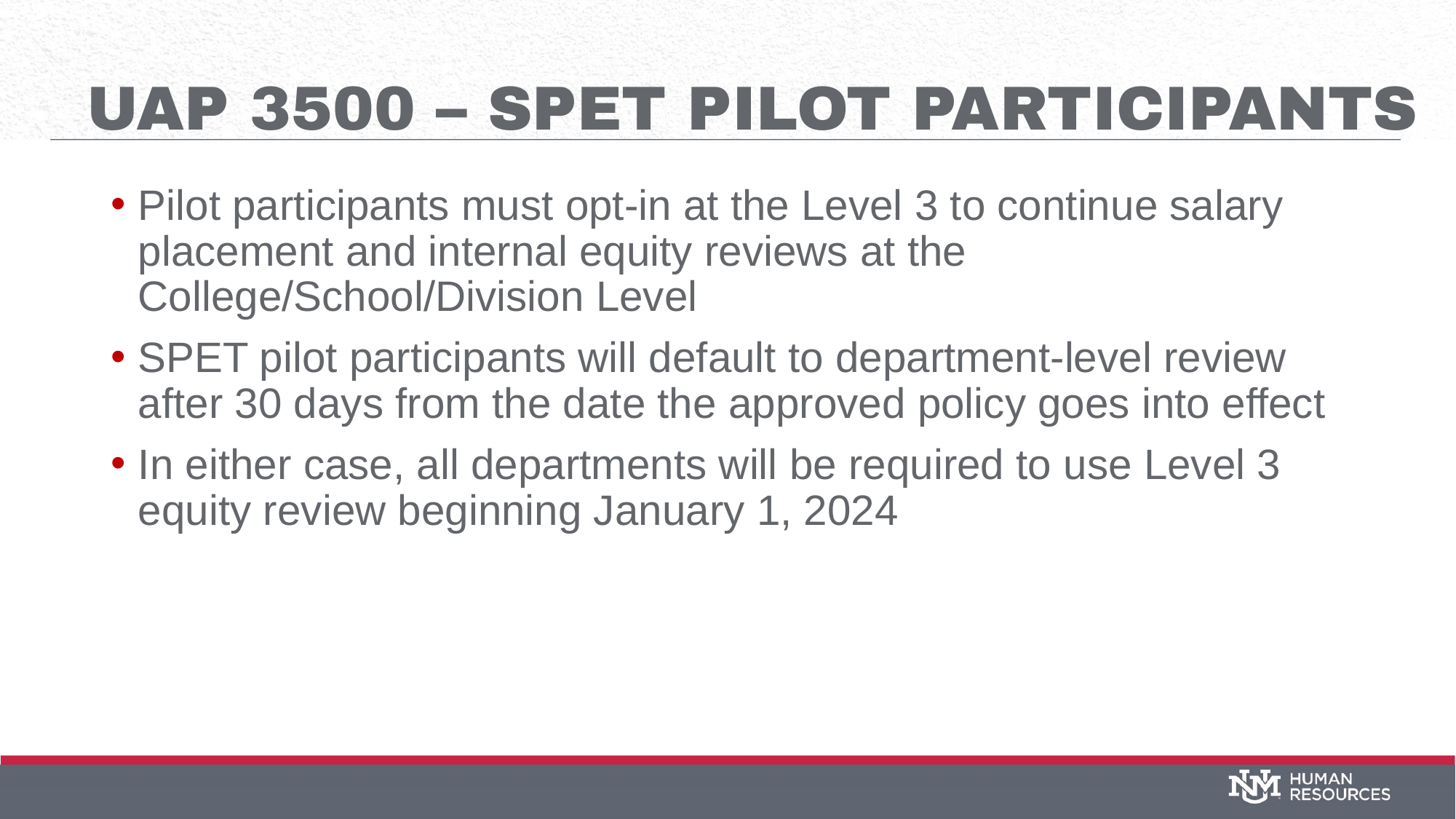

# UAP 3500 – spet pilot participants
Pilot participants must opt-in at the Level 3 to continue salary placement and internal equity reviews at the College/School/Division Level
SPET pilot participants will default to department-level review after 30 days from the date the approved policy goes into effect
In either case, all departments will be required to use Level 3 equity review beginning January 1, 2024